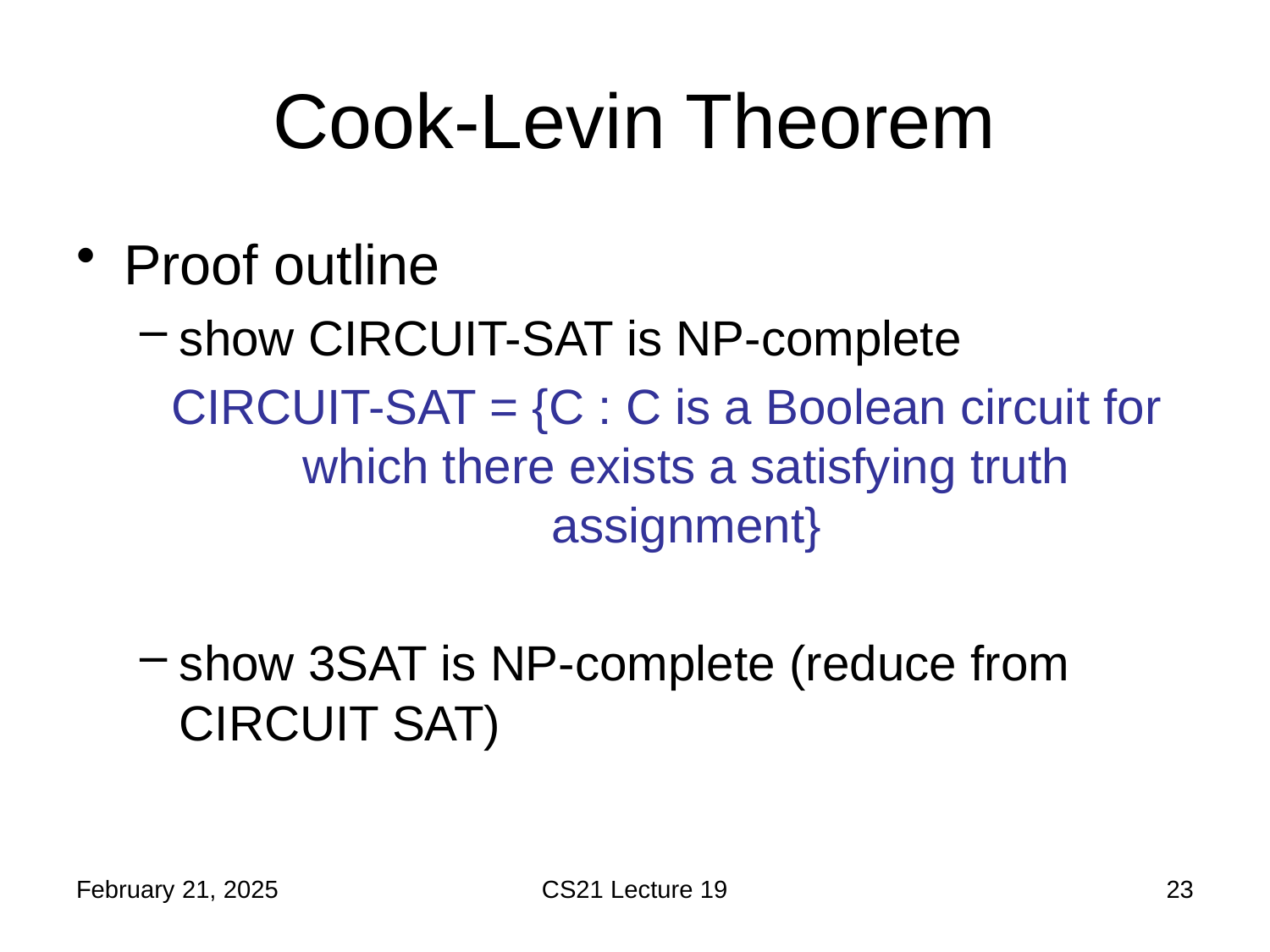

# Cook-Levin Theorem
Proof outline
show CIRCUIT-SAT is NP-complete
CIRCUIT-SAT = {C : C is a Boolean circuit for which there exists a satisfying truth assignment}

show 3SAT is NP-complete (reduce from CIRCUIT SAT)
February 21, 2025
CS21 Lecture 19
23